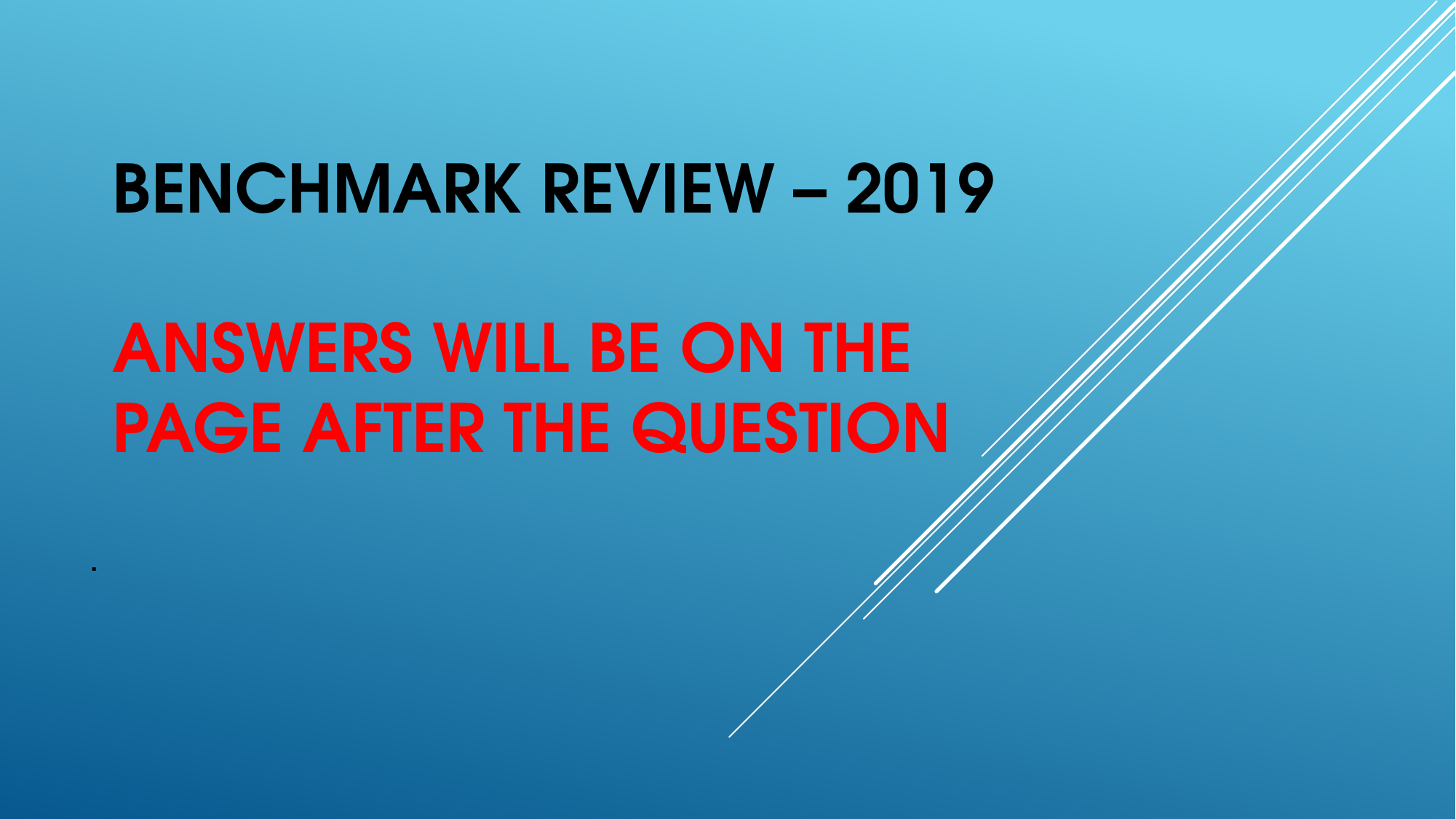

# Benchmark Review – 2019 Answers will be on the page after the question
.